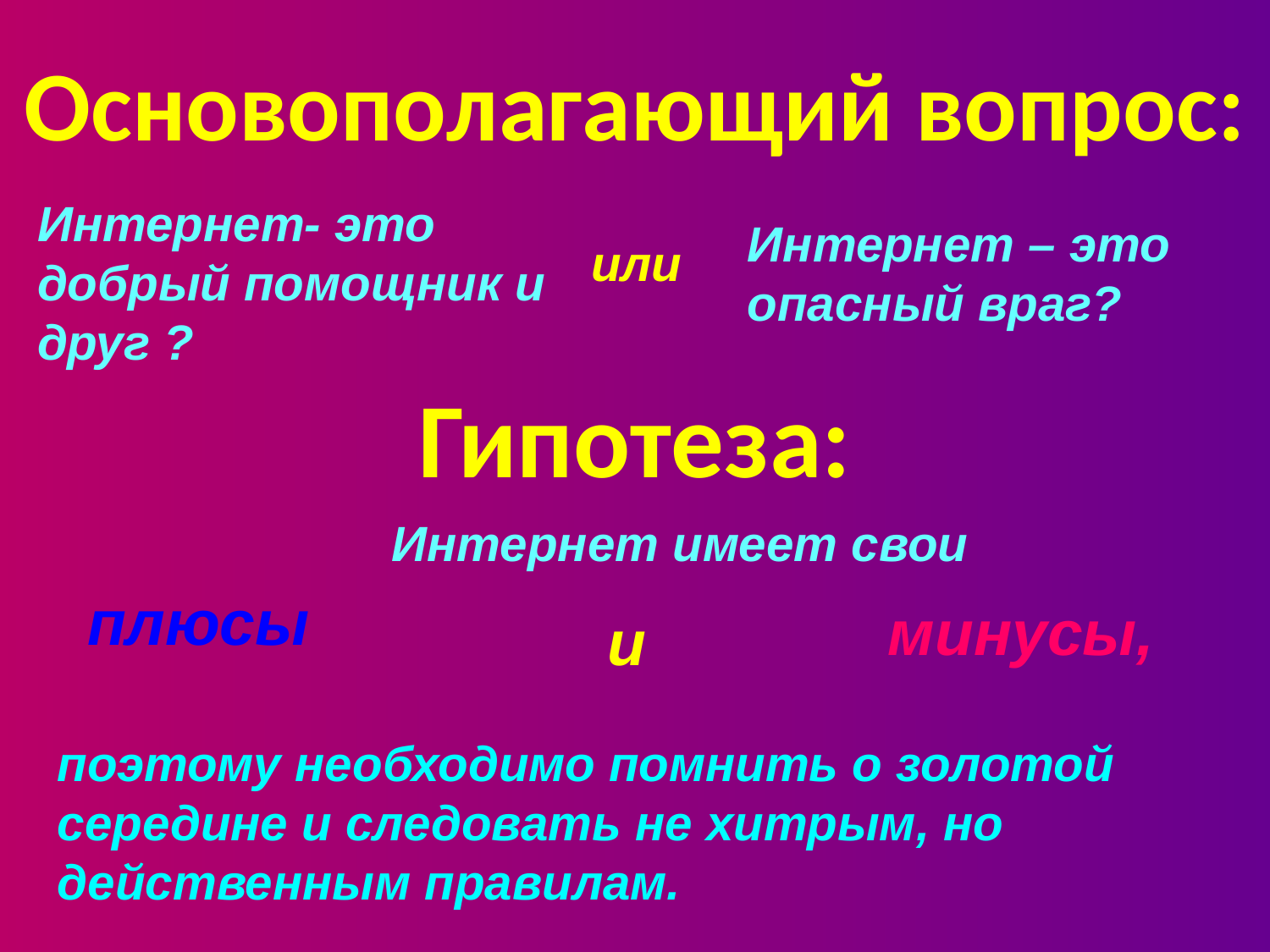

Основополагающий вопрос:
Интернет- это      добрый помощник и друг ?
Интернет – это опасный враг?
 или
Гипотеза:
Интернет имеет свои
плюсы
   минусы,
и
поэтому необходимо помнить о золотой середине и следовать не хитрым, но действенным правилам.